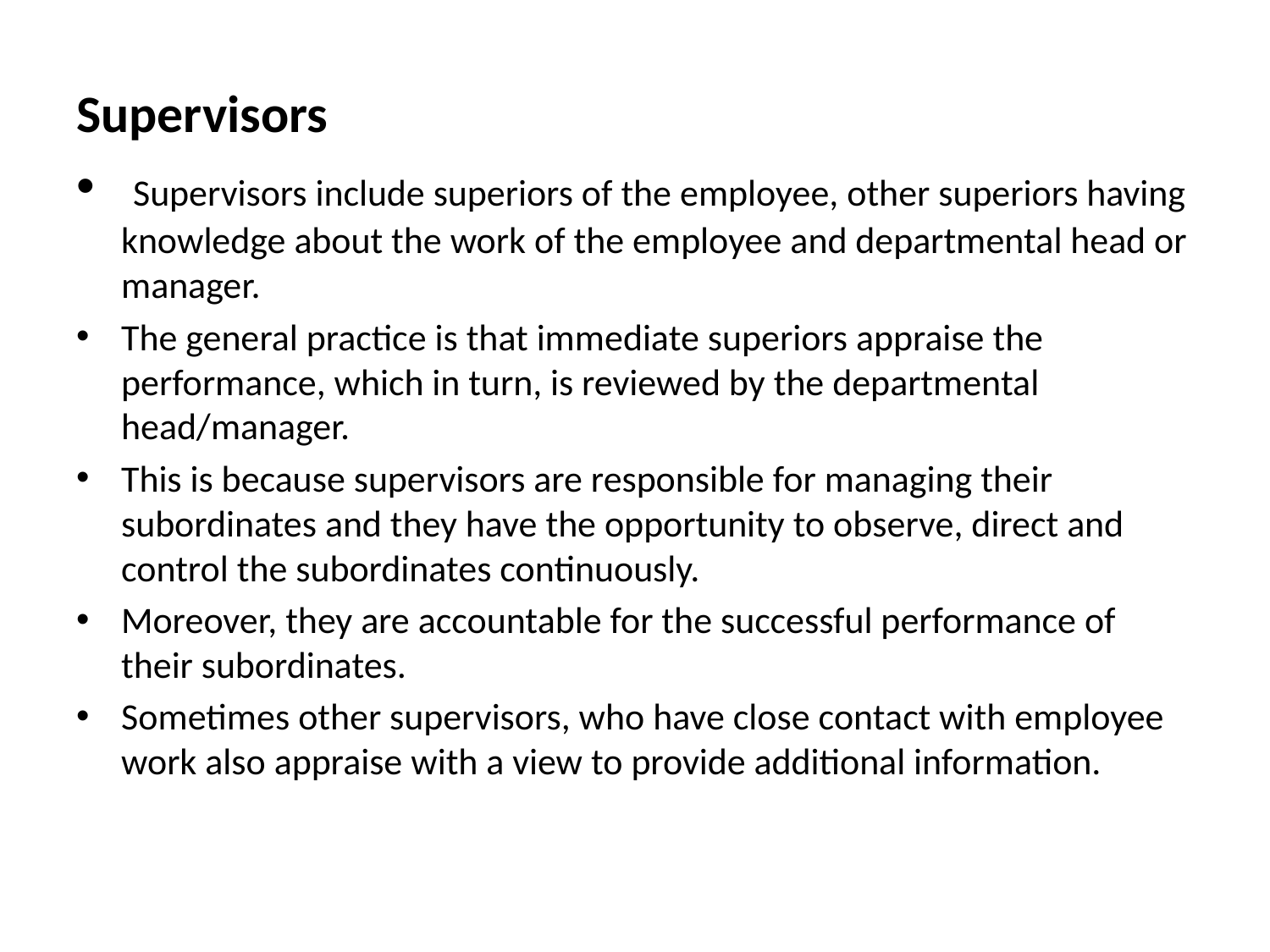

#
Supervisors
 Supervisors include superiors of the employee, other superiors having knowledge about the work of the employee and departmental head or manager.
The general practice is that immediate superiors appraise the performance, which in turn, is reviewed by the departmental head/manager.
This is because supervisors are responsible for managing their subordinates and they have the opportunity to observe, direct and control the subordinates continuously.
Moreover, they are accountable for the successful performance of their subordinates.
Sometimes other supervisors, who have close contact with employee work also appraise with a view to provide additional information.